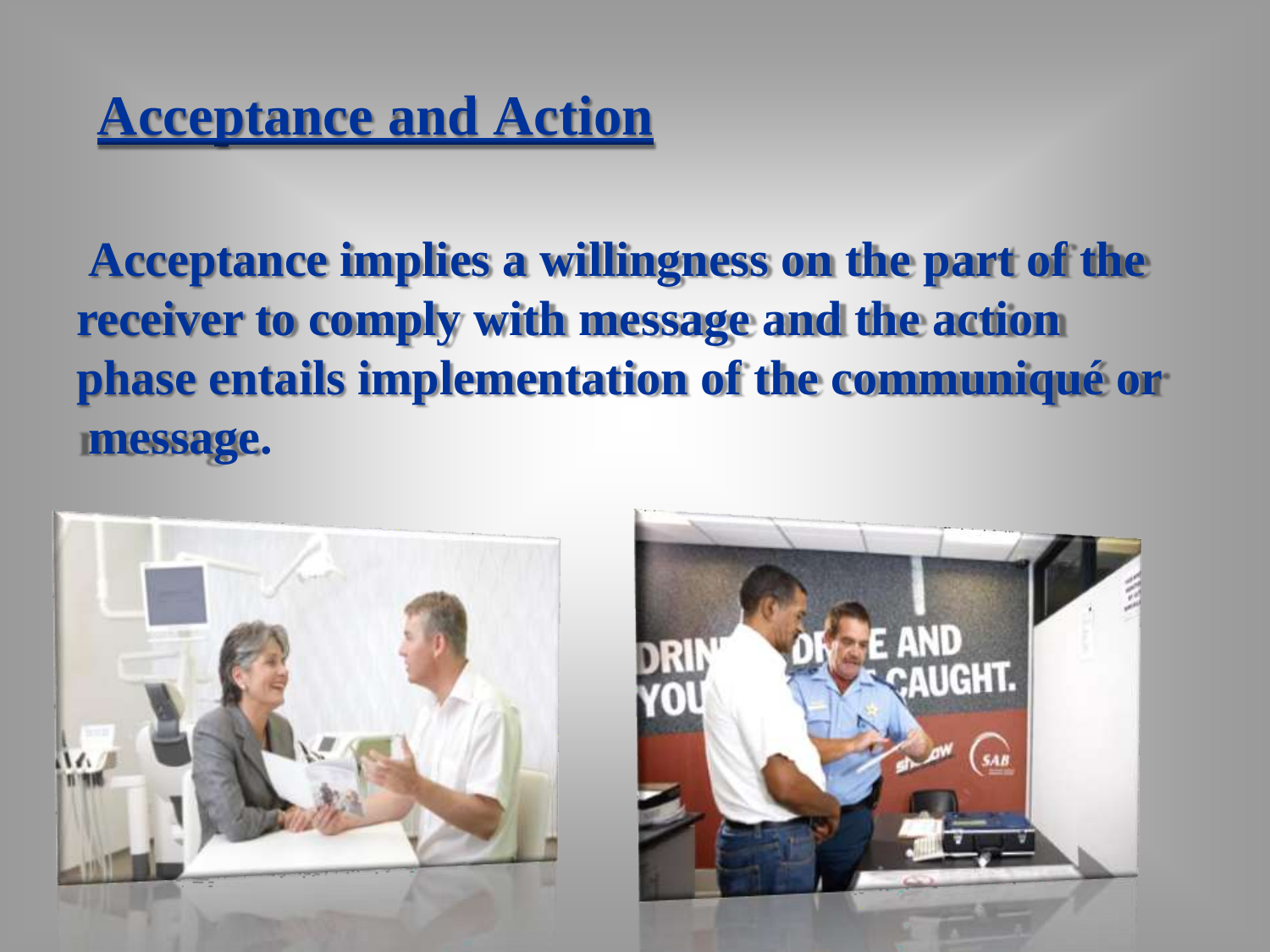

# Acceptance and Action

Acceptance implies a willingness on the part of the  receiver to comply with message and the action  phase entails implementation of the communiqué or  message.